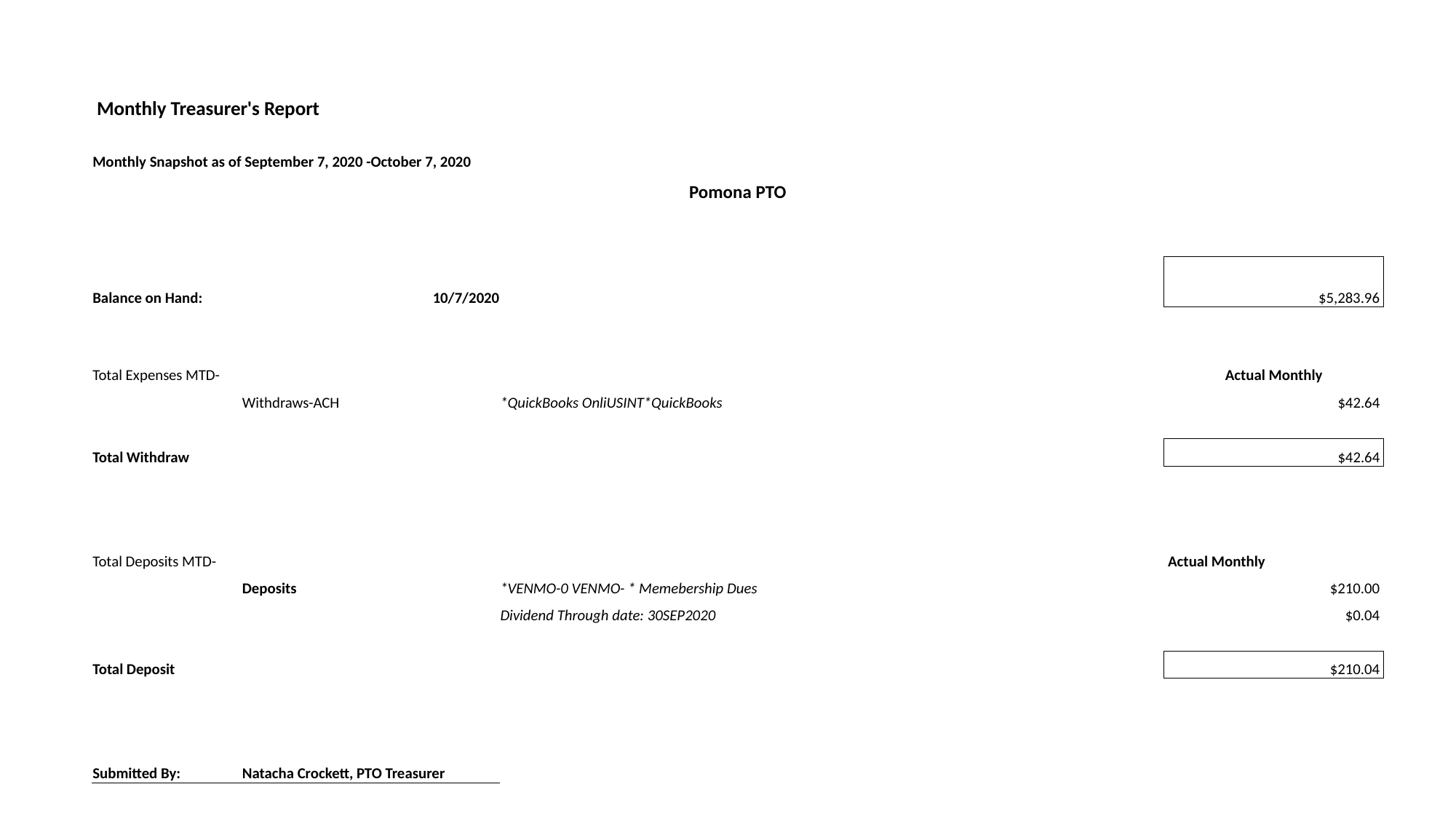

| Monthly Treasurer's Report |  |  |  |
| --- | --- | --- | --- |
| Monthly Snapshot as of September 7, 2020 -October 7, 2020 |  |  |  |
| Pomona PTO |  |  |  |
|  |  |  |  |
|  |  |  |  |
| Balance on Hand: | 10/7/2020 |  | $5,283.96 |
|  |  |  |  |
| Total Expenses MTD- |  |  | Actual Monthly |
|  | Withdraws-ACH | \*QuickBooks OnliUSINT\*QuickBooks | $42.64 |
|  |  |  |  |
| Total Withdraw |  |  | $42.64 |
|  |  |  |  |
|  |  |  |  |
| Total Deposits MTD- |  |  | Actual Monthly |
|  | Deposits | \*VENMO-0 VENMO- \* Memebership Dues | $210.00 |
|  |  | Dividend Through date: 30SEP2020 | $0.04 |
|  |  |  |  |
| Total Deposit |  |  | $210.04 |
|  |  |  |  |
|  |  |  |  |
| Submitted By: | Natacha Crockett, PTO Treasurer |  |  |